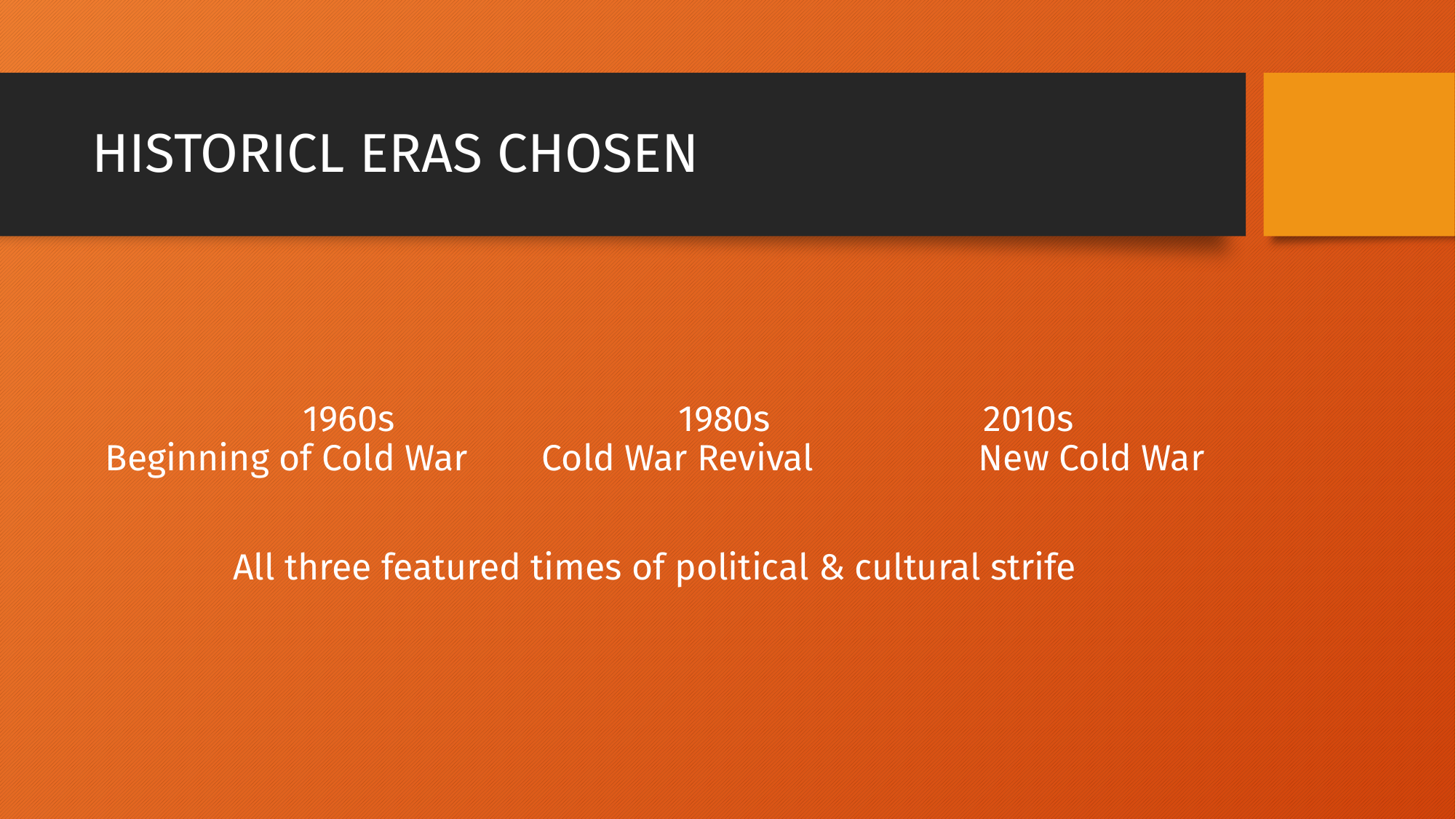

# HISTORICL ERAS CHOSEN
       1960s		            1980s	                     2010s
Beginning of Cold War	Cold War Revival		New Cold War

All three featured times of political & cultural strife